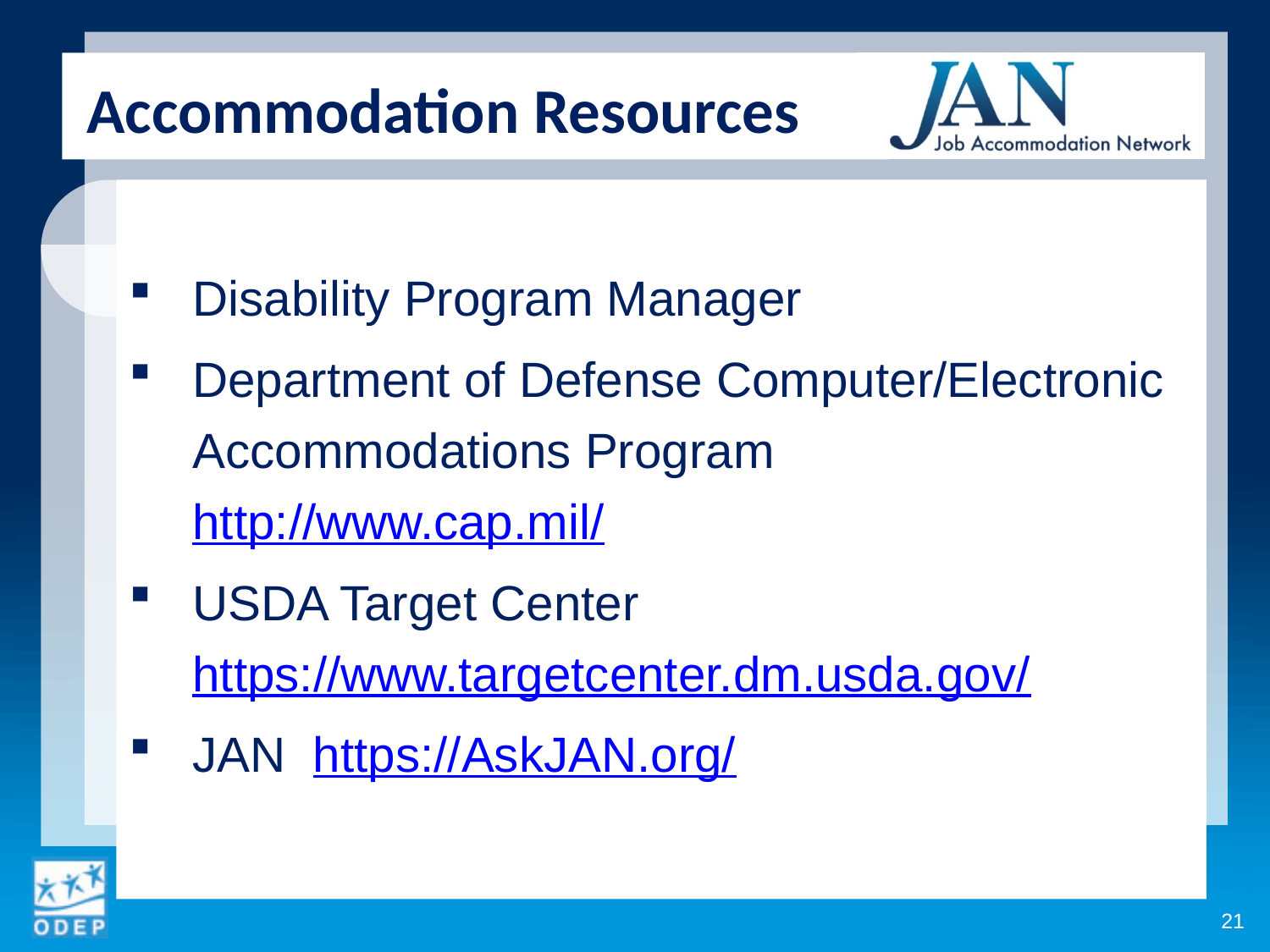

Accommodation Resources

Disability Program Manager
Department of Defense Computer/Electronic Accommodations Program http://www.cap.mil/
USDA Target Center  https://www.targetcenter.dm.usda.gov/
JAN  https://AskJAN.org/
21